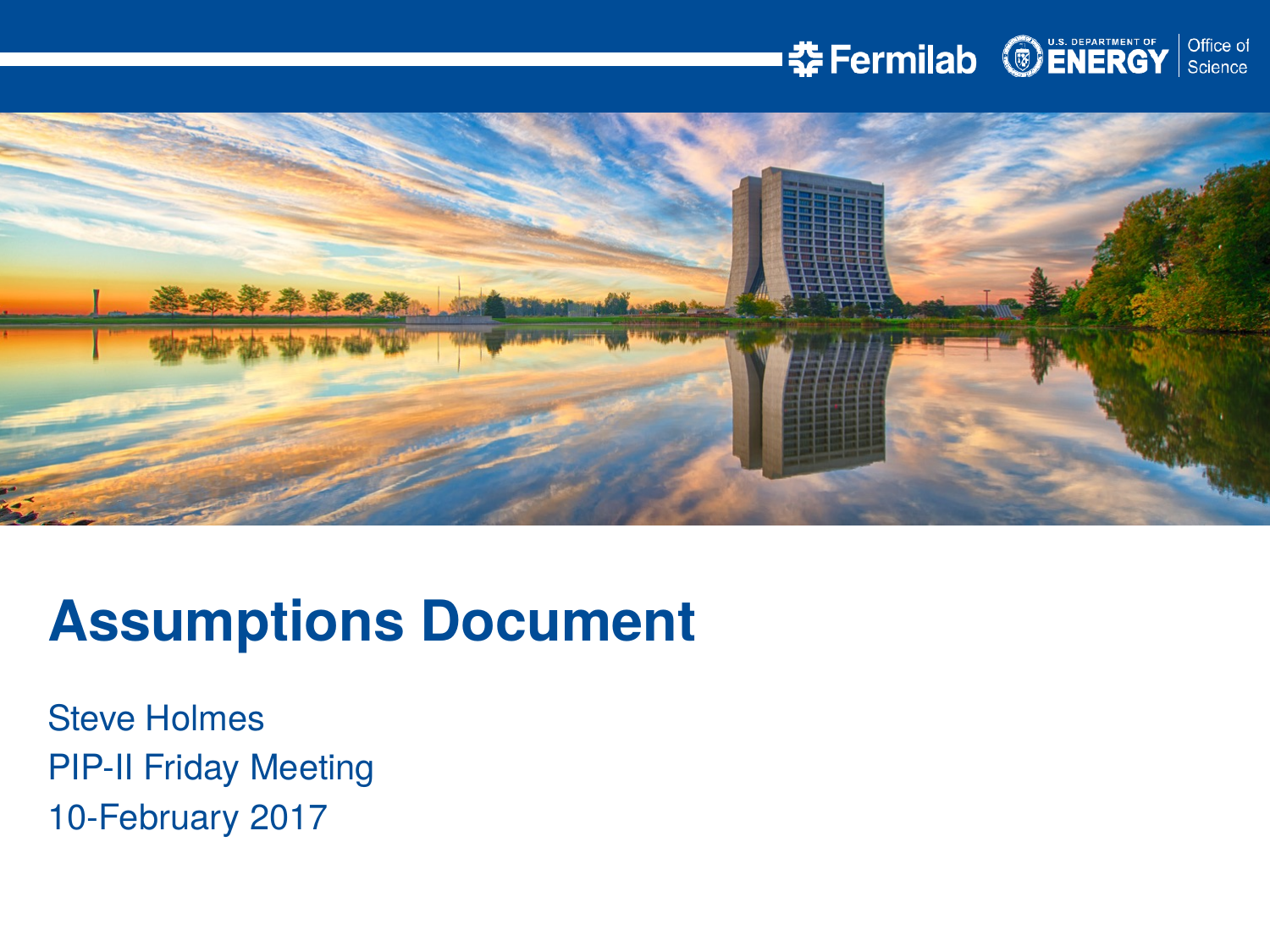

Assumptions Document
Steve Holmes
PIP-II Friday Meeting
10-February 2017